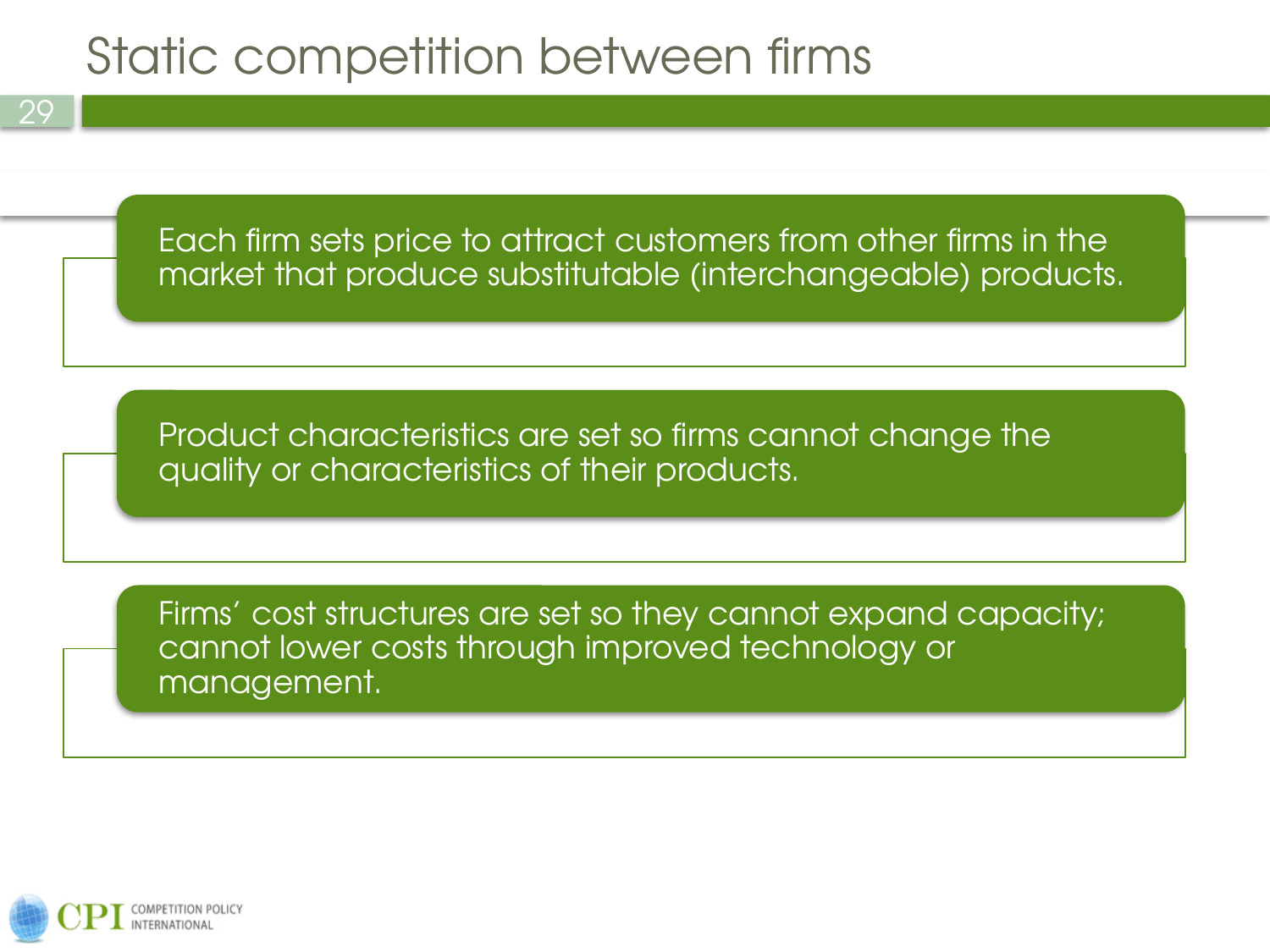

# Static competition between firms
Each firm sets price to attract customers from other firms in the market that produce substitutable (interchangeable) products.
Product characteristics are set so firms cannot change the quality or characteristics of their products.
Firms’ cost structures are set so they cannot expand capacity; cannot lower costs through improved technology or management.